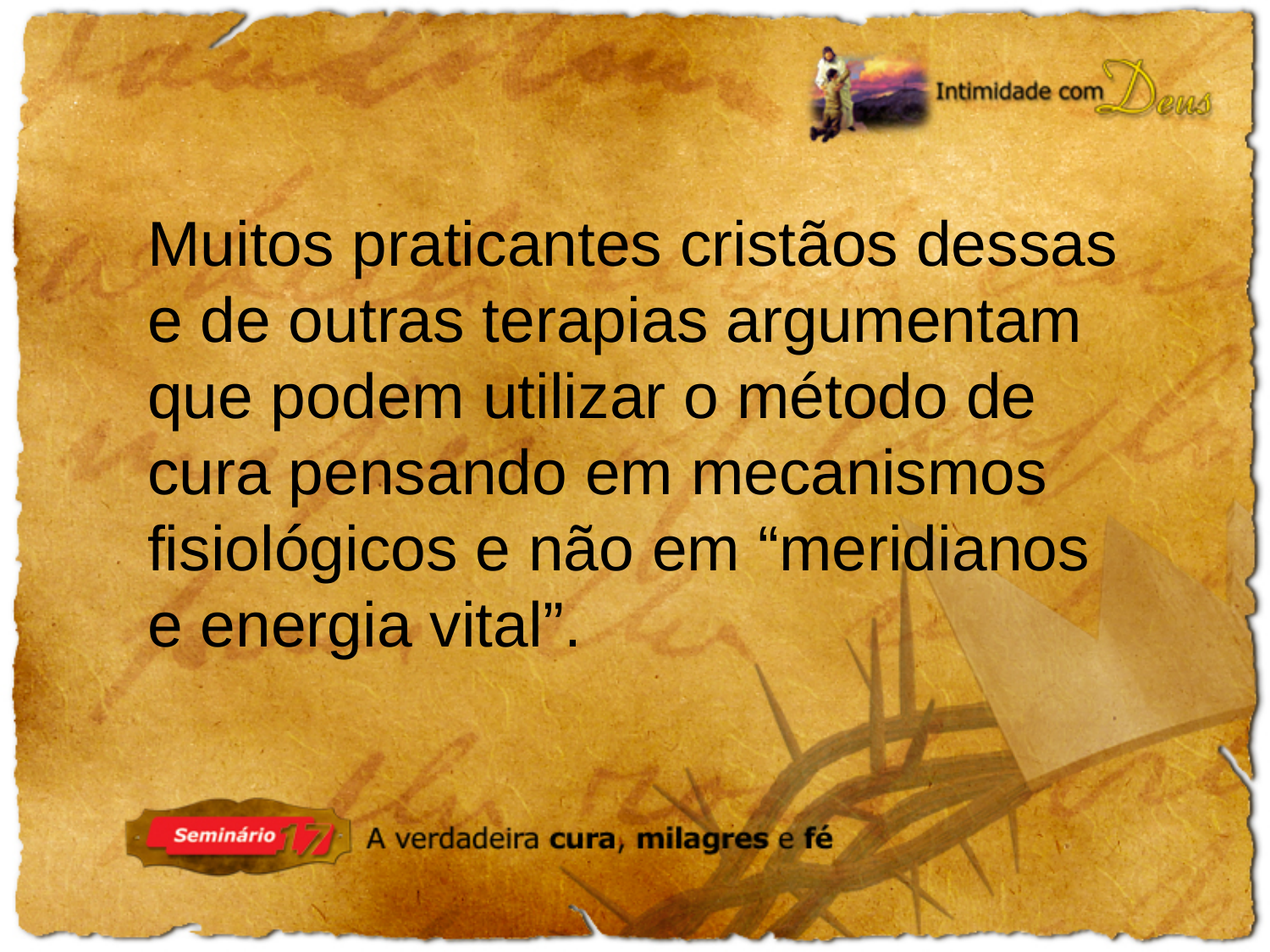

Muitos praticantes cristãos dessas e de outras terapias argumentam que podem utilizar o método de cura pensando em mecanismos fisiológicos e não em “meridianos e energia vital”.